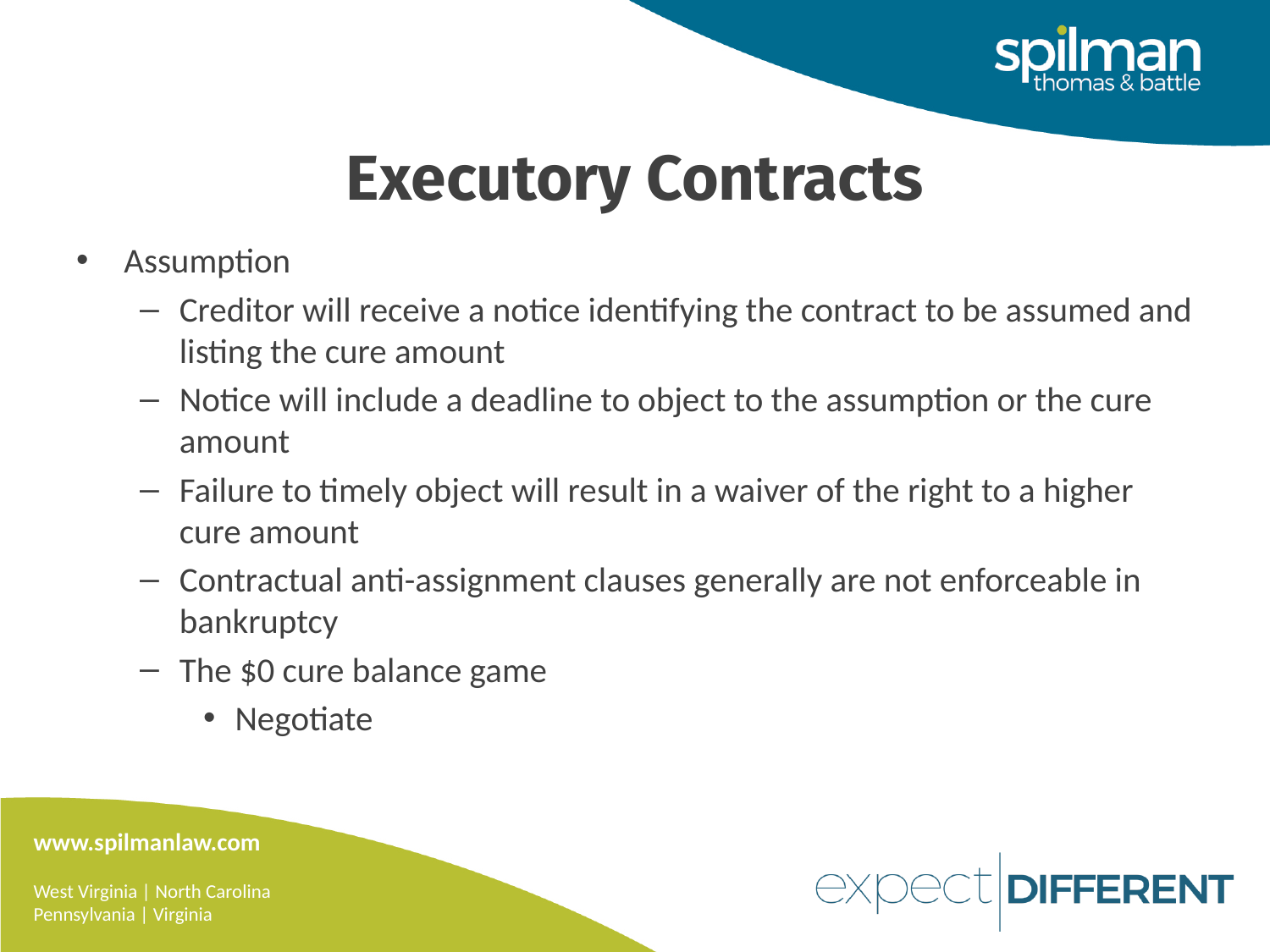

# Executory Contracts
Assumption
Creditor will receive a notice identifying the contract to be assumed and listing the cure amount
Notice will include a deadline to object to the assumption or the cure amount
Failure to timely object will result in a waiver of the right to a higher cure amount
Contractual anti-assignment clauses generally are not enforceable in bankruptcy
The $0 cure balance game
Negotiate